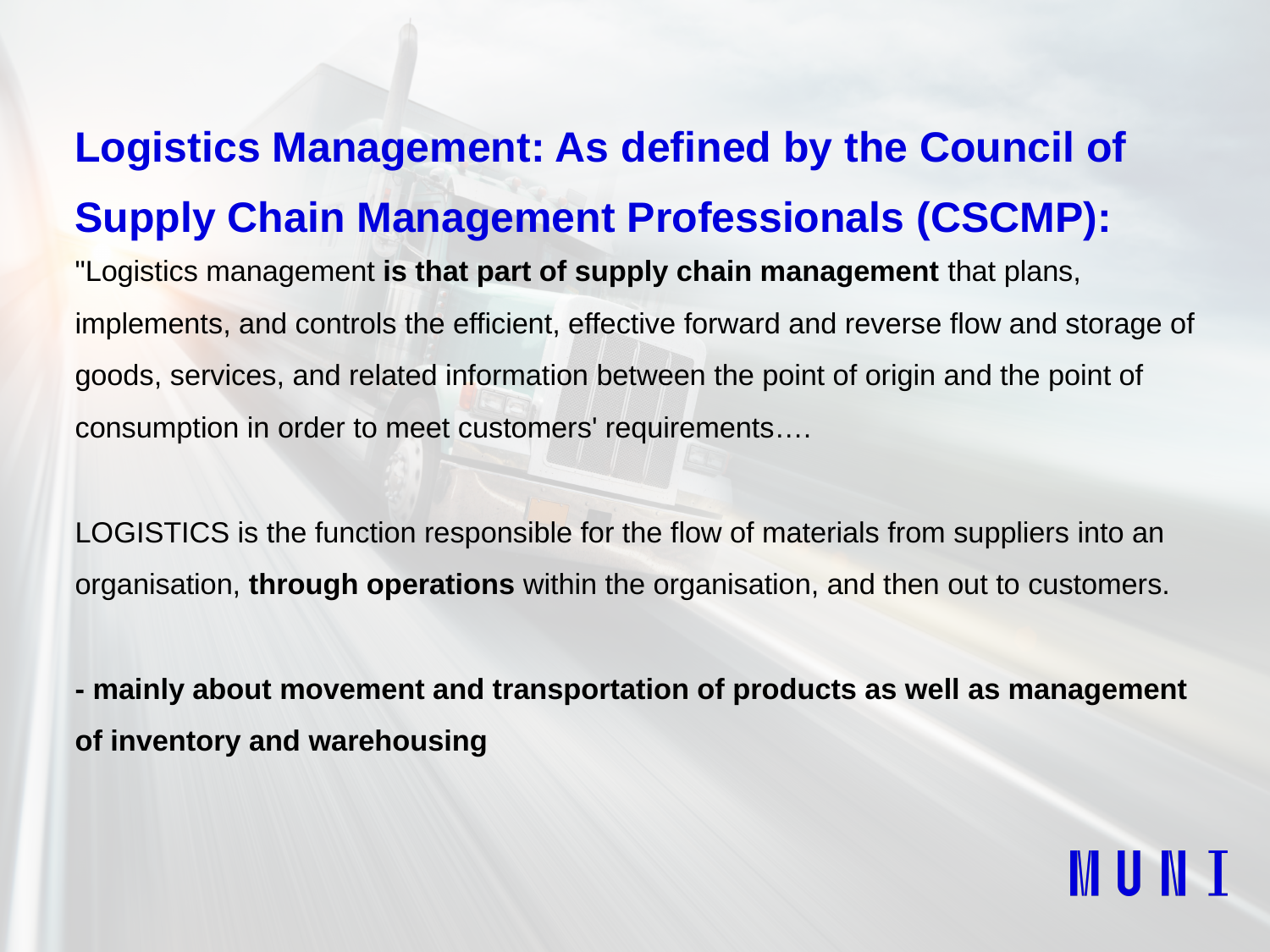

# Logistics Management: As defined by the Council of Supply Chain Management Professionals (CSCMP):
"Logistics management is that part of supply chain management that plans, implements, and controls the efficient, effective forward and reverse flow and storage of goods, services, and related information between the point of origin and the point of consumption in order to meet customers' requirements….

LOGISTICS is the function responsible for the flow of materials from suppliers into an organisation, through operations within the organisation, and then out to customers.

- mainly about movement and transportation of products as well as management of inventory and warehousing